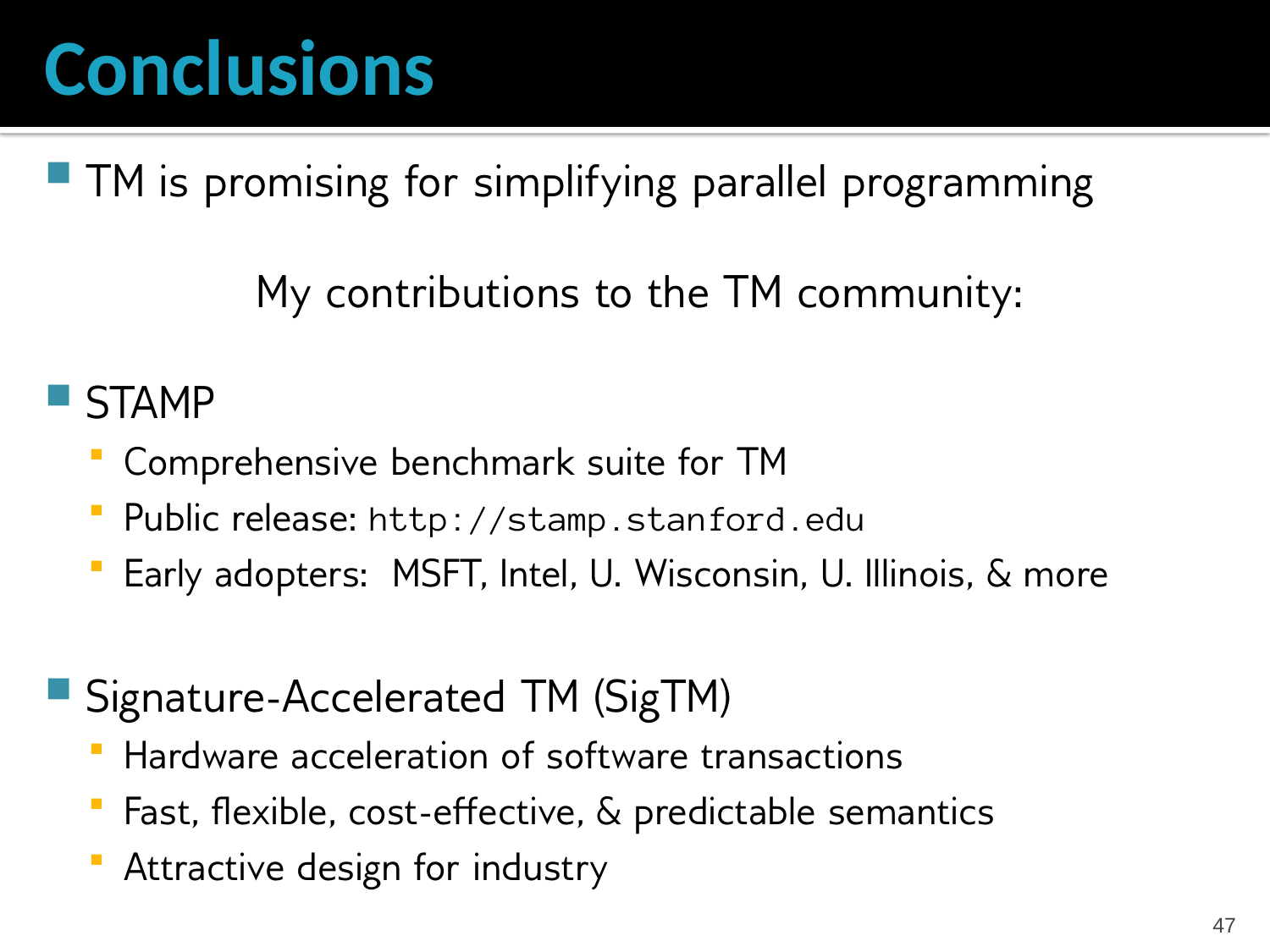

# Conclusions
TM is promising for simplifying parallel programming

My contributions to the TM community:

STAMP
Comprehensive benchmark suite for TM
Public release: http://stamp.stanford.edu
Early adopters:  MSFT, Intel, U. Wisconsin, U. Illinois, & more

Signature-Accelerated TM (SigTM)
Hardware acceleration of software transactions
Fast, flexible, cost-effective, & predictable semantics
Attractive design for industry

47